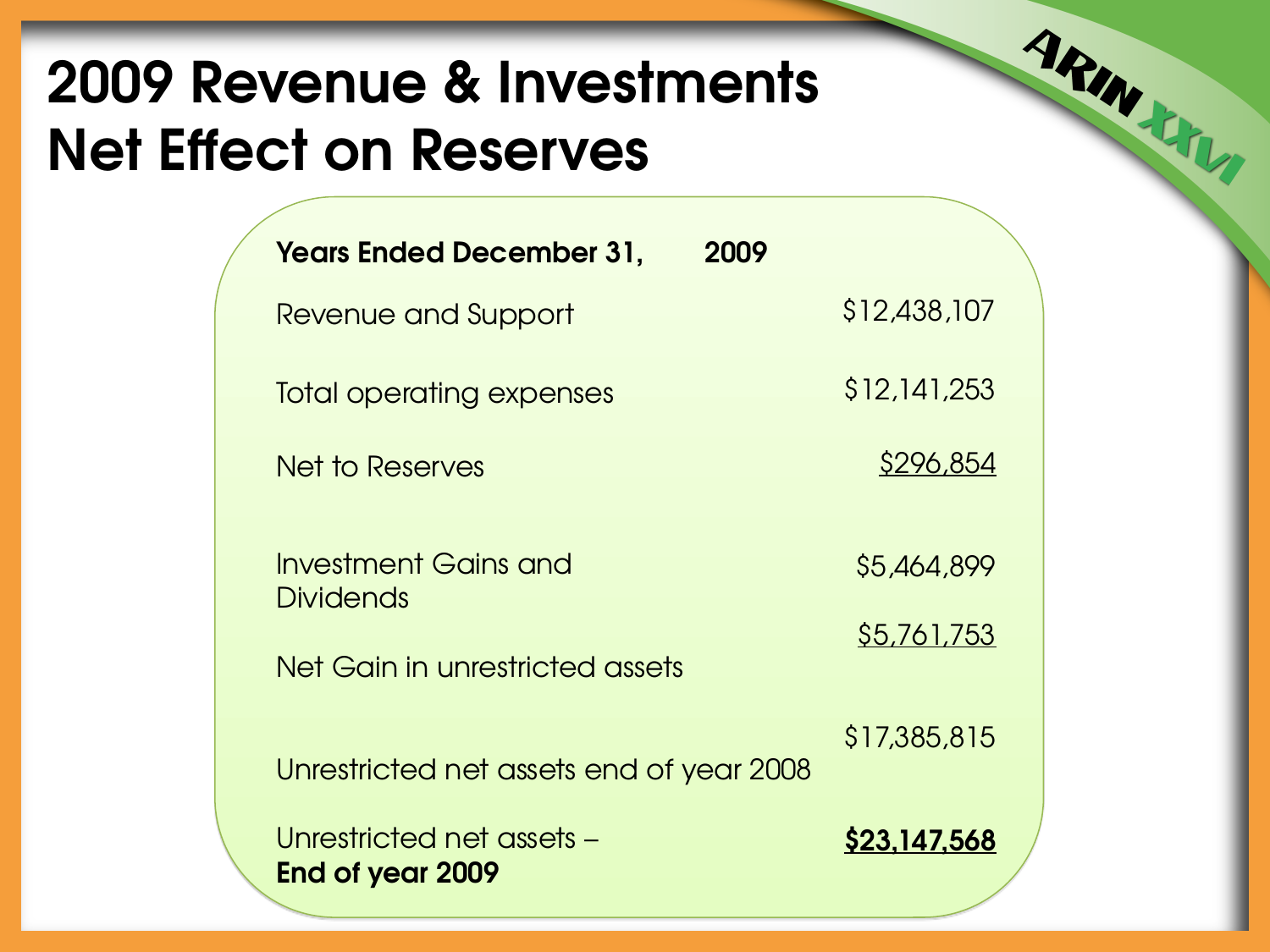

# 2009 Revenue & Investments Net Effect on Reserves

Years Ended December 31,	2009

Revenue and Support

Total operating expenses

Net to Reserves

Investment Gains and
Dividends

Net Gain in unrestricted assets

Unrestricted net assets end of year 2008

Unrestricted net assets –
End of year 2009

$12,438,107

$12,141,253

$296,854

$5,464,899

$5,761,753

$17,385,815

$23,147,568